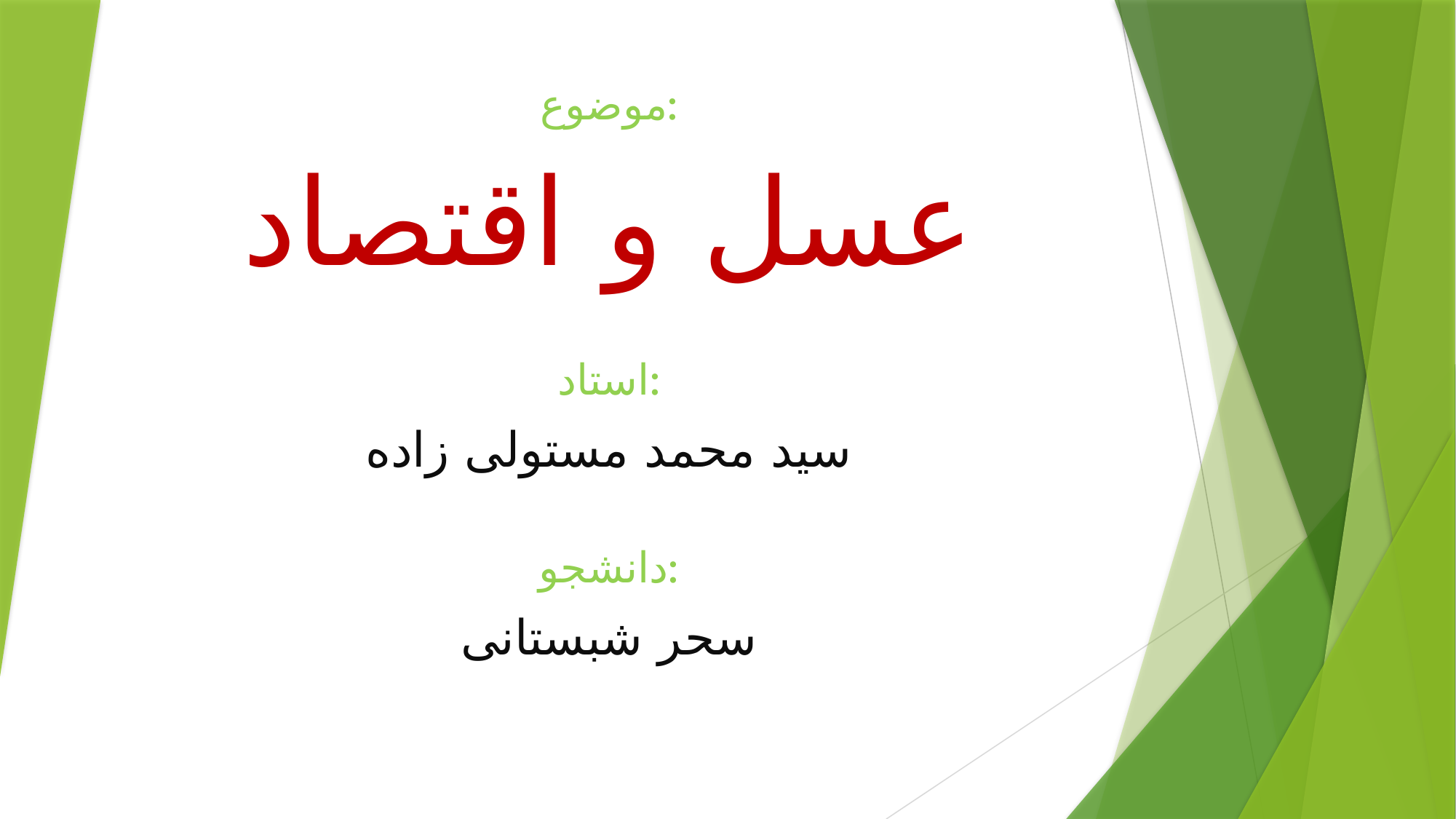

موضوع:
عسل و اقتصاد

استاد:
سید محمد مستولی زاده

دانشجو:
سحر شبستانی